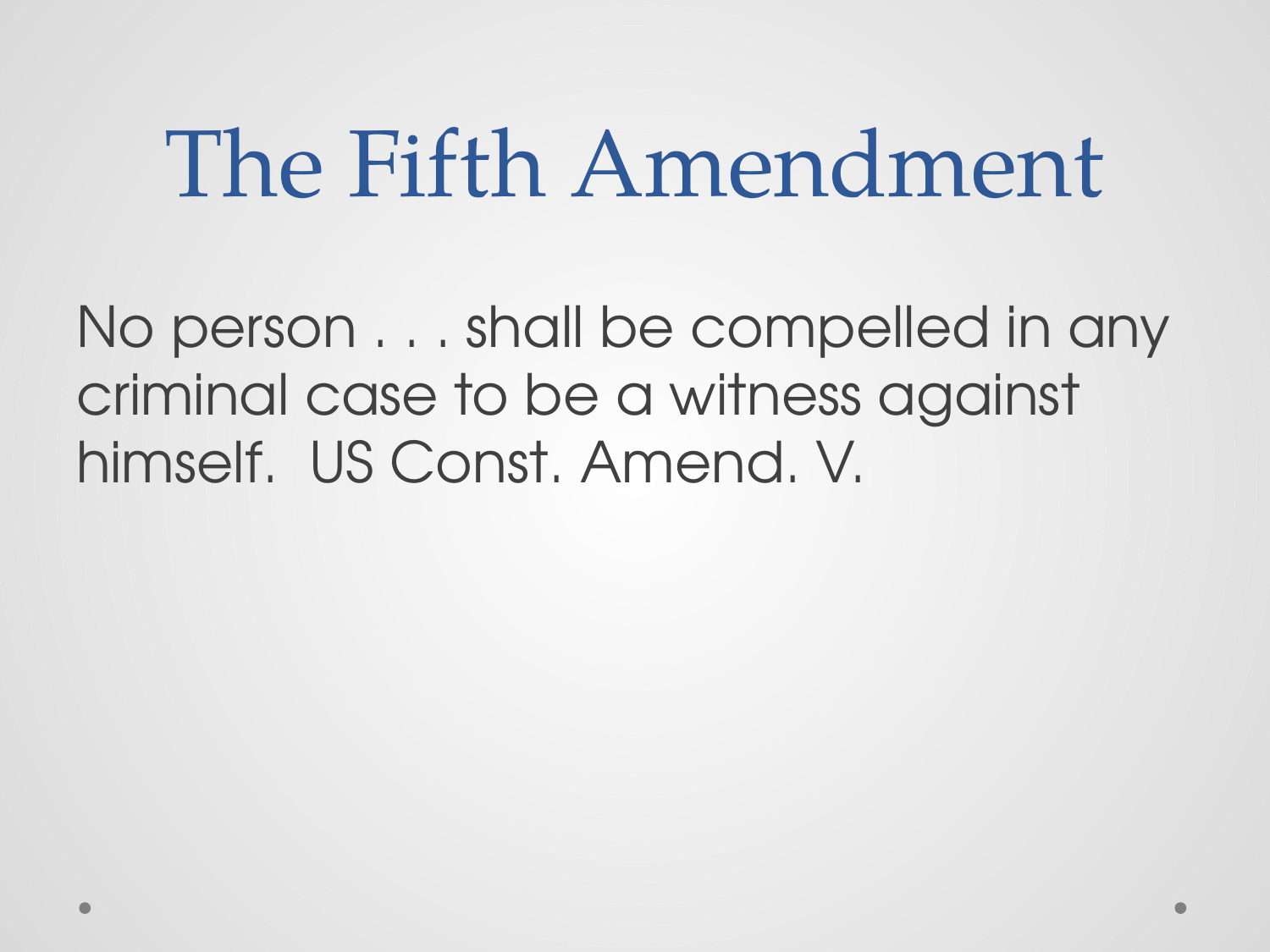

# The Fifth Amendment

No person . . . shall be compelled in any criminal case to be a witness against himself.  US Const. Amend. V.